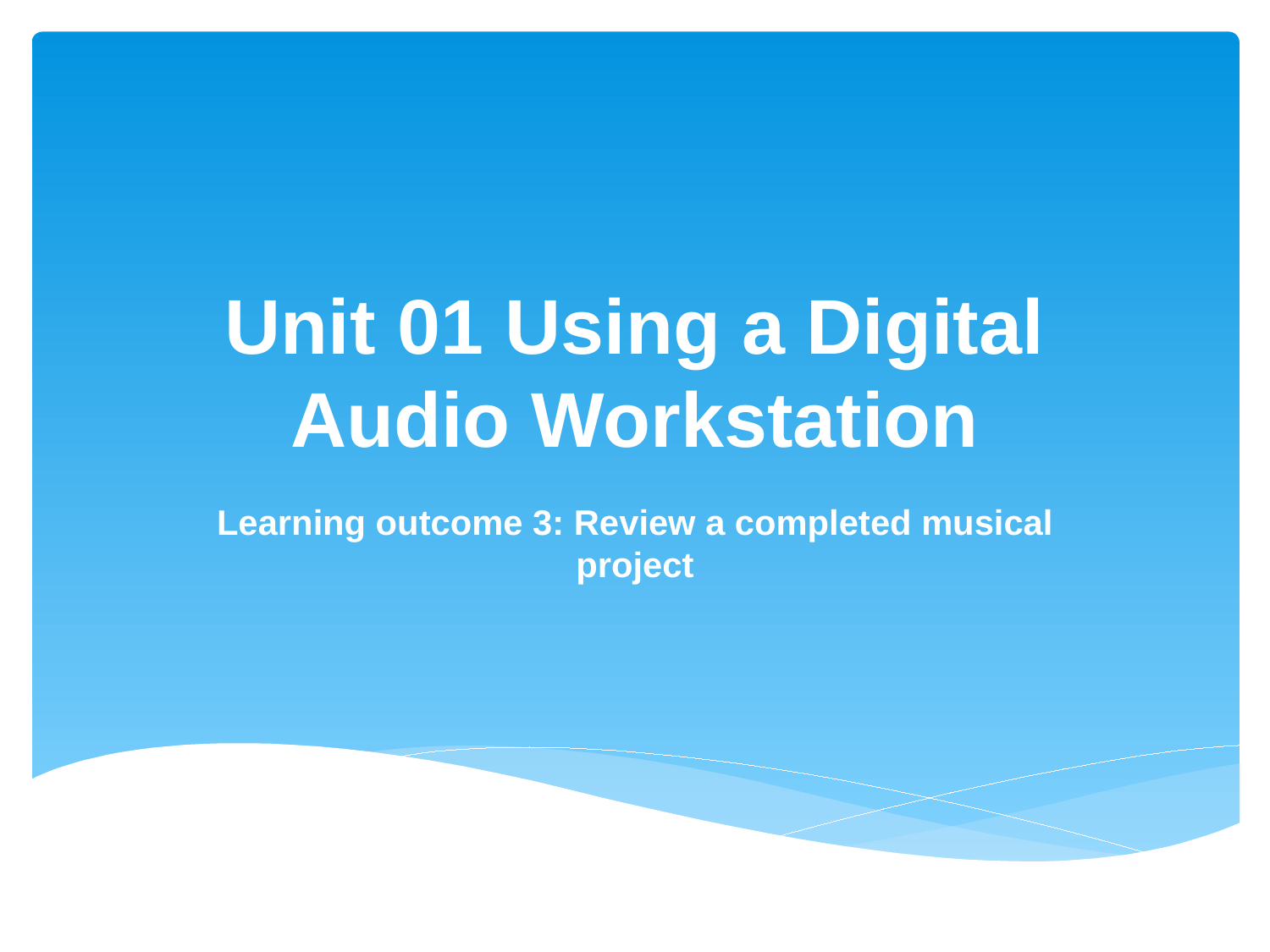

# Unit 01 Using a Digital Audio Workstation
Learning outcome 3: Review a completed musical project